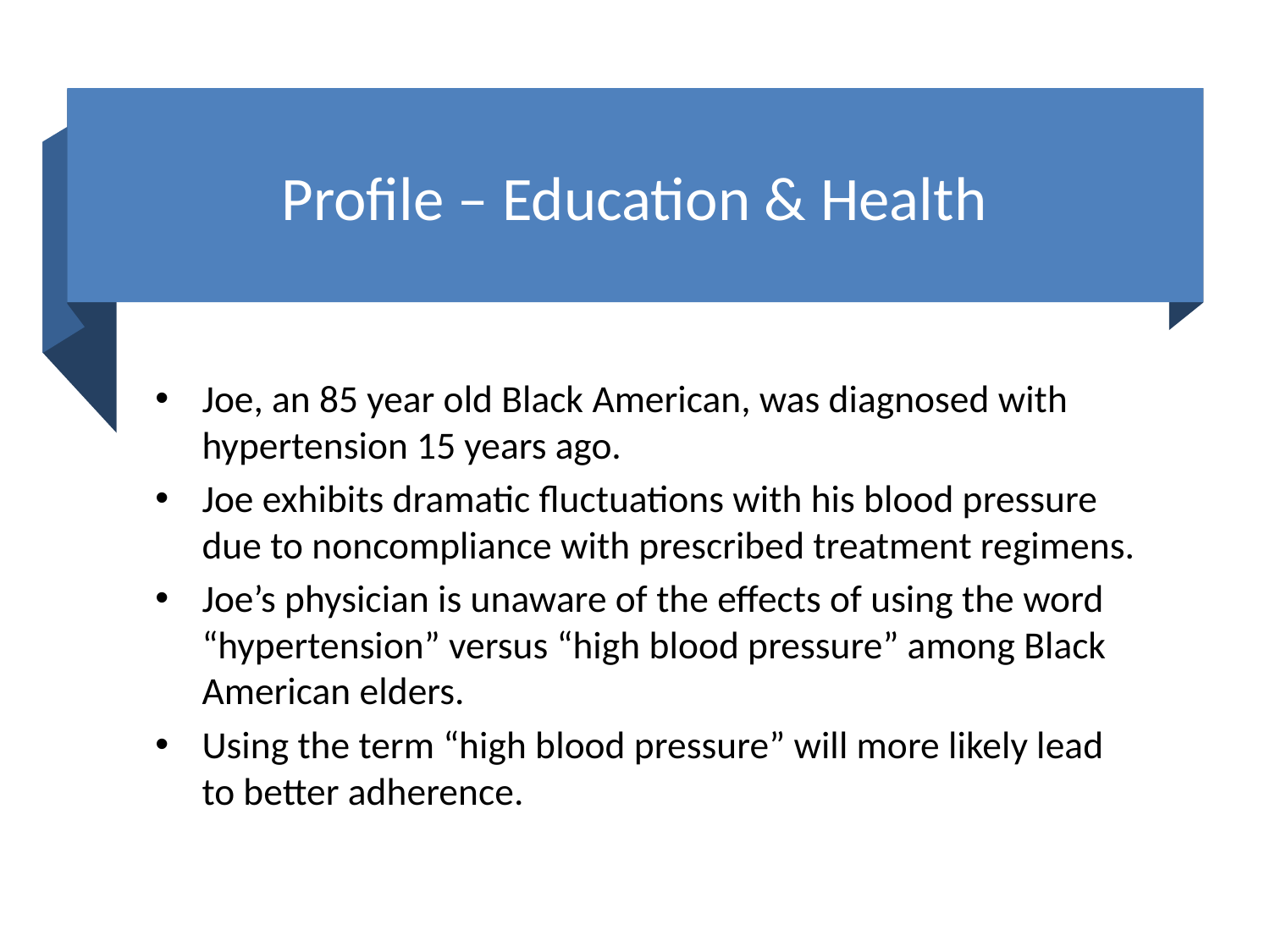

# Profile – Education & Health

Joe, an 85 year old Black American, was diagnosed with hypertension 15 years ago.
Joe exhibits dramatic fluctuations with his blood pressure due to noncompliance with prescribed treatment regimens.
Joe’s physician is unaware of the effects of using the word “hypertension” versus “high blood pressure” among Black American elders.
Using the term “high blood pressure” will more likely lead to better adherence.